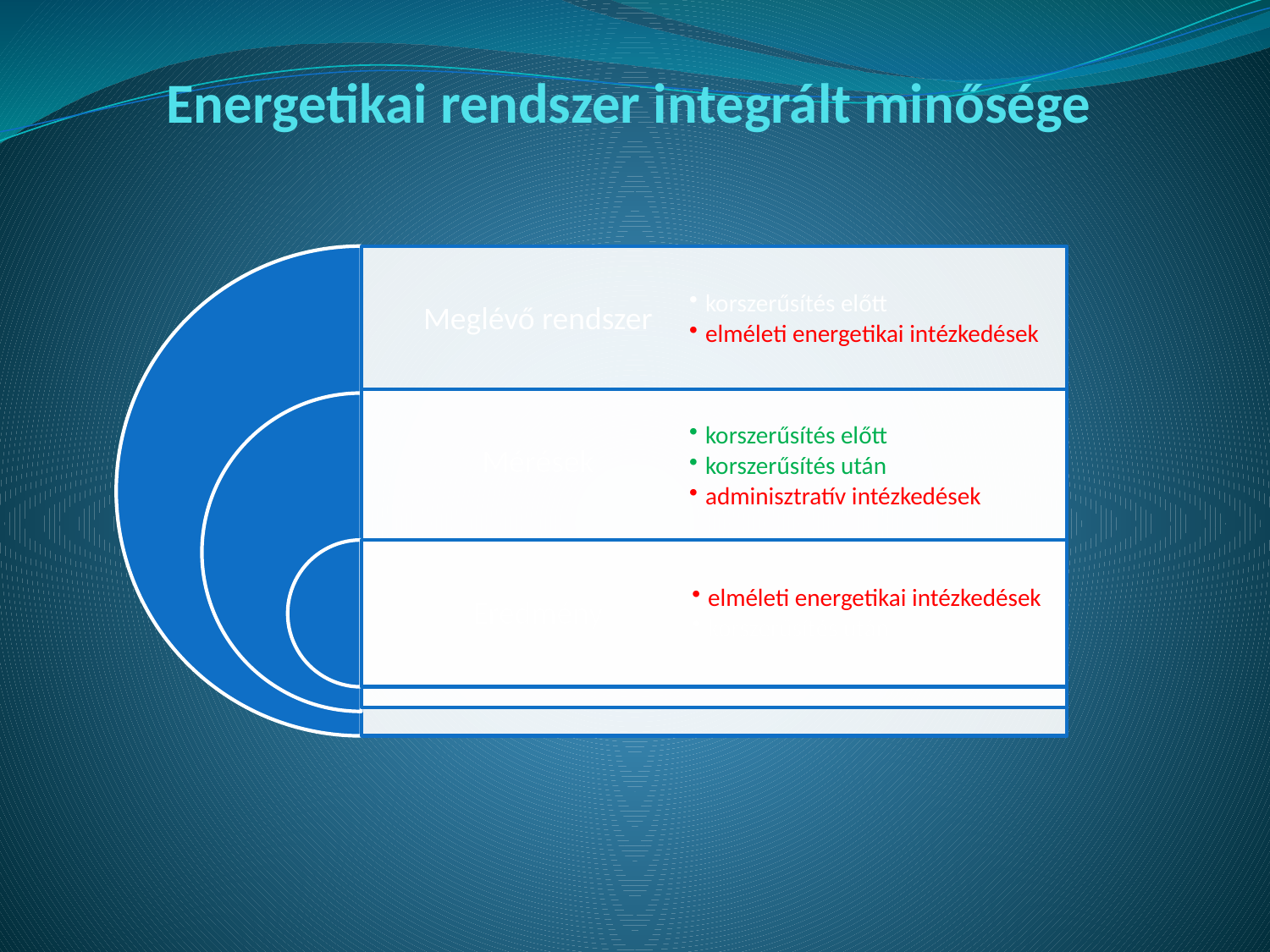

# Energetikai rendszer integrált minősége
Meglévő rendszer
Mérések
Eredmény
korszerűsítés előtt
elméleti energetikai intézkedések
korszerűsítés előtt
korszerűsítés után
adminisztratív intézkedések
elméleti energetikai intézkedések
korszerűsítés után